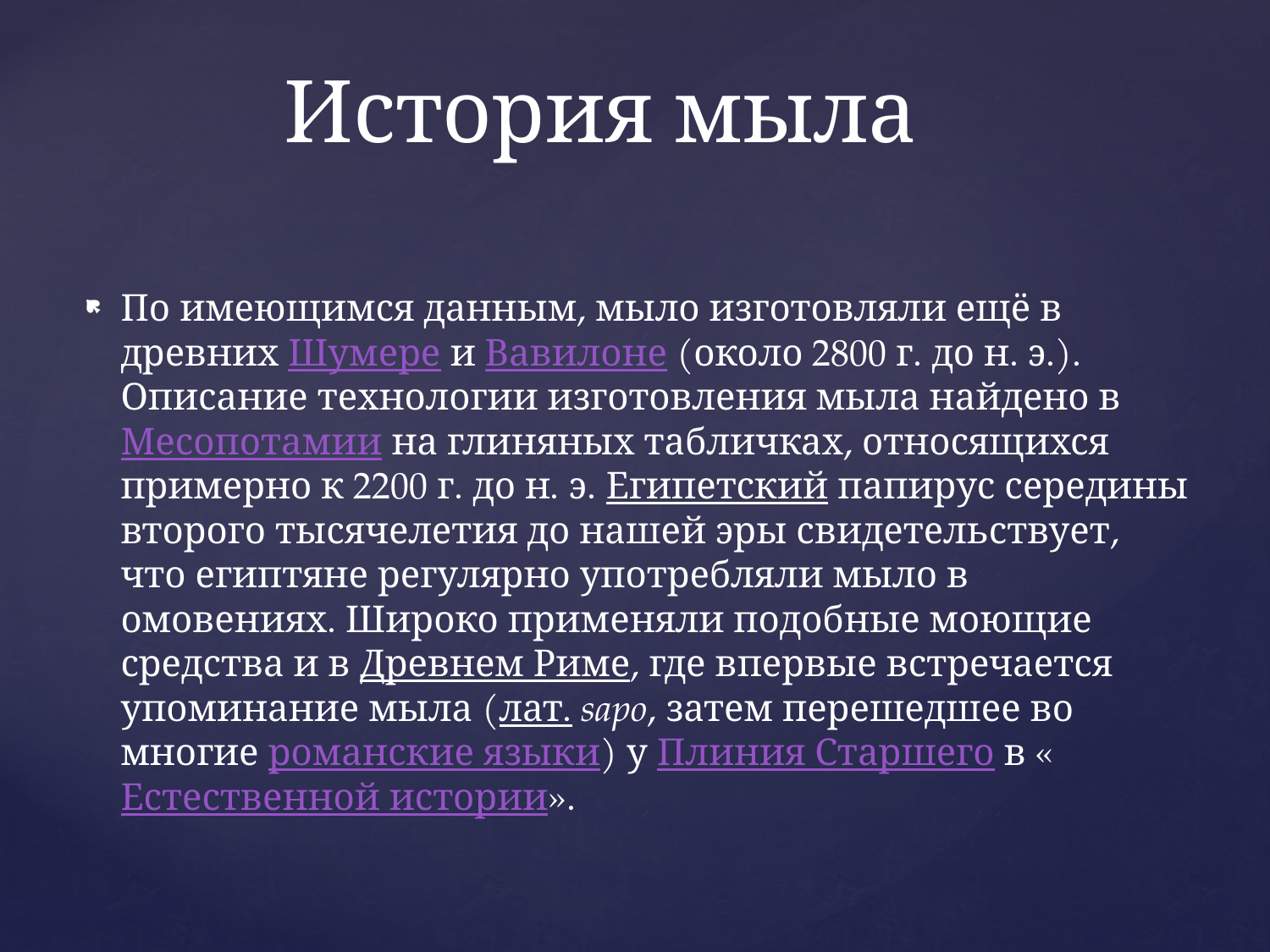

# История мыла
По имеющимся данным, мыло изготовляли ещё в древних Шумере и Вавилоне (около 2800 г. до н. э.). Описание технологии изготовления мыла найдено в Месопотамии на глиняных табличках, относящихся примерно к 2200 г. до н. э. Египетский папирус середины второго тысячелетия до нашей эры свидетельствует, что египтяне регулярно употребляли мыло в омовениях. Широко применяли подобные моющие средства и в Древнем Риме, где впервые встречается упоминание мыла (лат. sapo, затем перешедшее во многие романские языки) у Плиния Старшего в «Естественной истории».